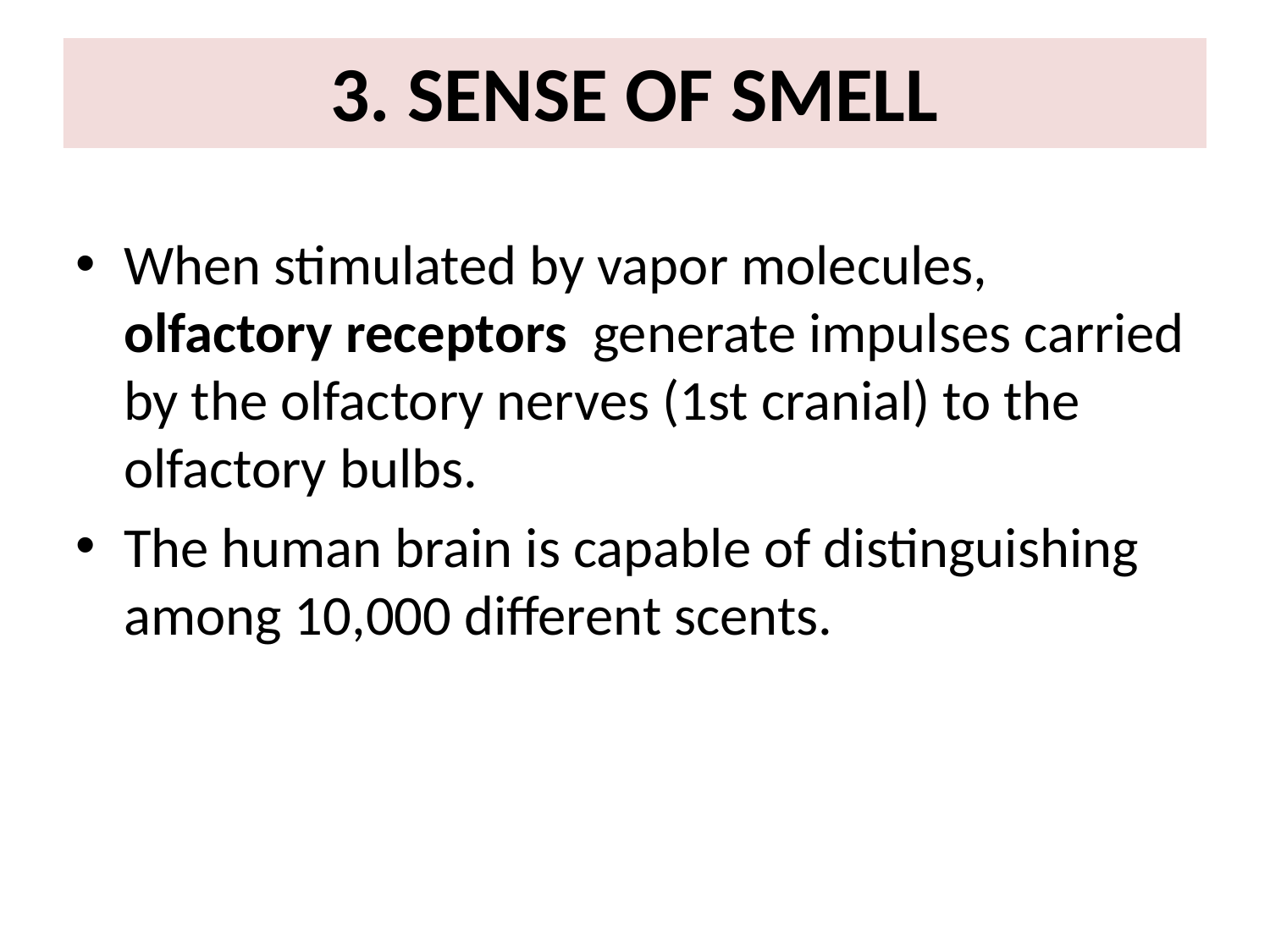

3. SENSE OF SMELL
When stimulated by vapor molecules, olfactory receptors  generate impulses carried by the olfactory nerves (1st cranial) to the olfactory bulbs.
The human brain is capable of distinguishing among 10,000 different scents.